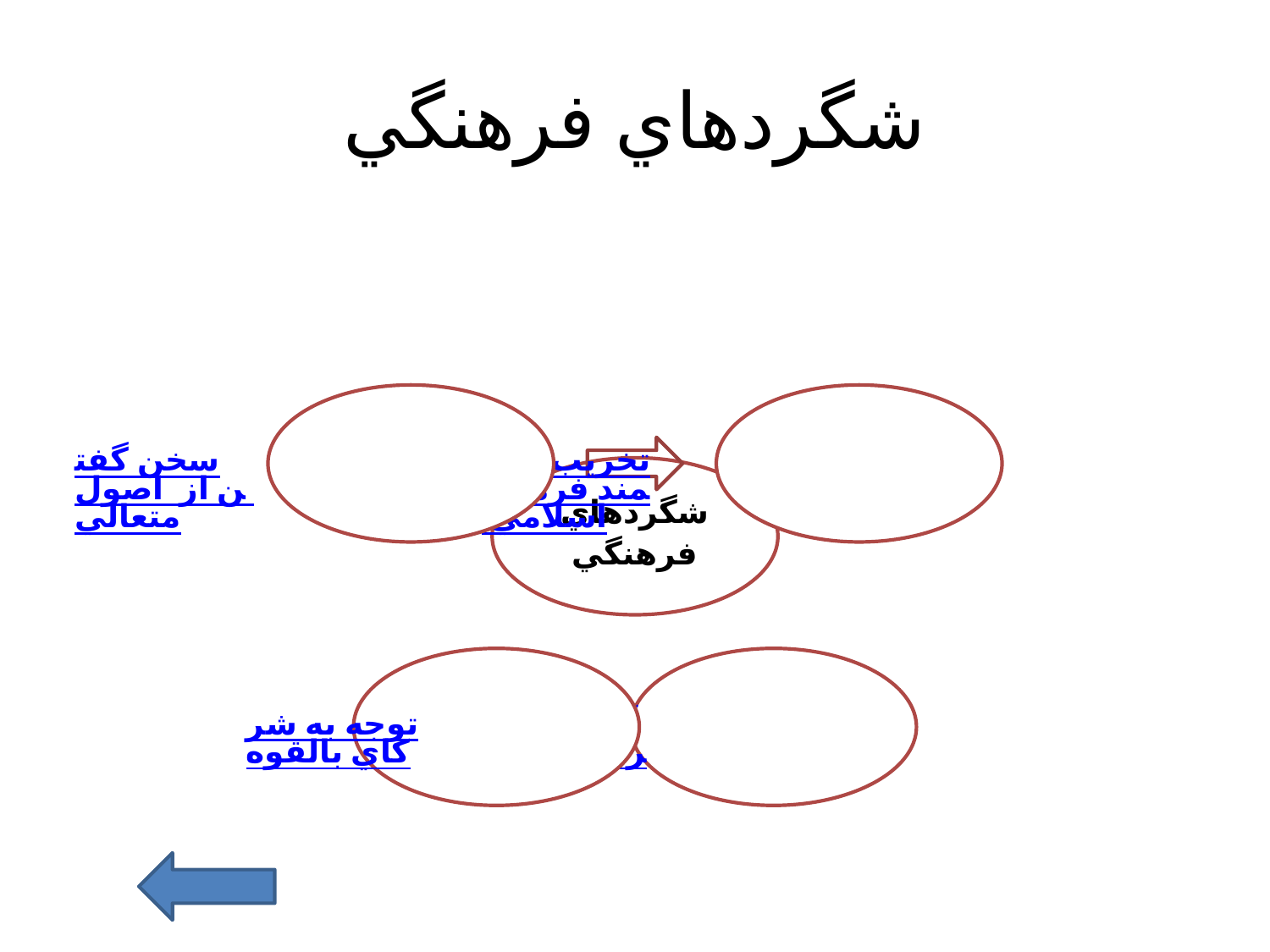

# شگردهاي فرهنگي
شگردهاي فرهنگي
آموزش و پرورش مهره‌ها
توجه به شرکاي بالقوه
سخن گفتن از اصول متعالي